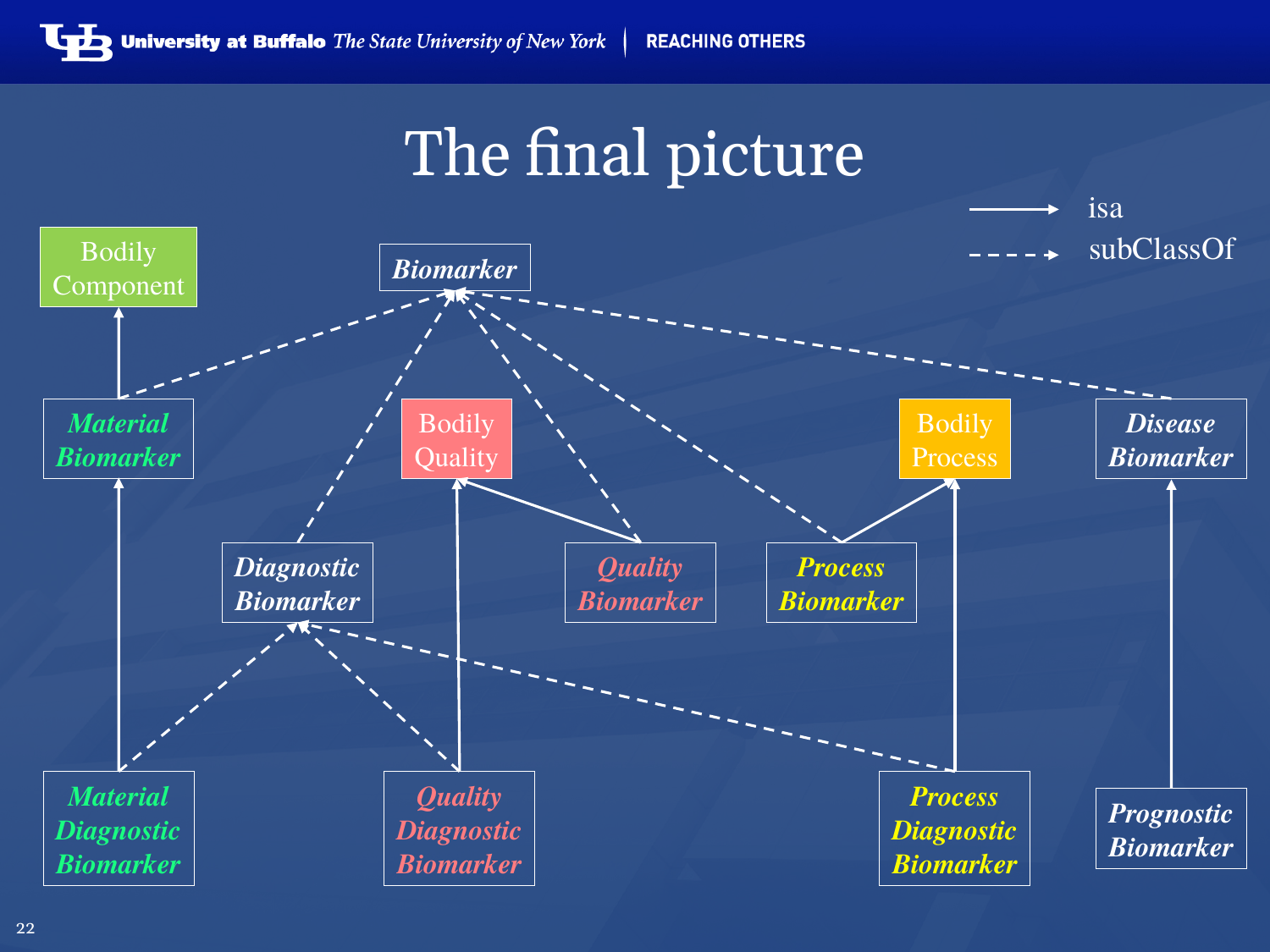

# The final picture
isa
subClassOf
Bodily
Component
Biomarker
Material
Biomarker
Bodily
Quality
Bodily
Process
Disease
Biomarker
Diagnostic
Biomarker
Quality
Biomarker
Process
Biomarker
Material
Diagnostic
Biomarker
Quality
Diagnostic
Biomarker
Process
Diagnostic
Biomarker
Prognostic
Biomarker